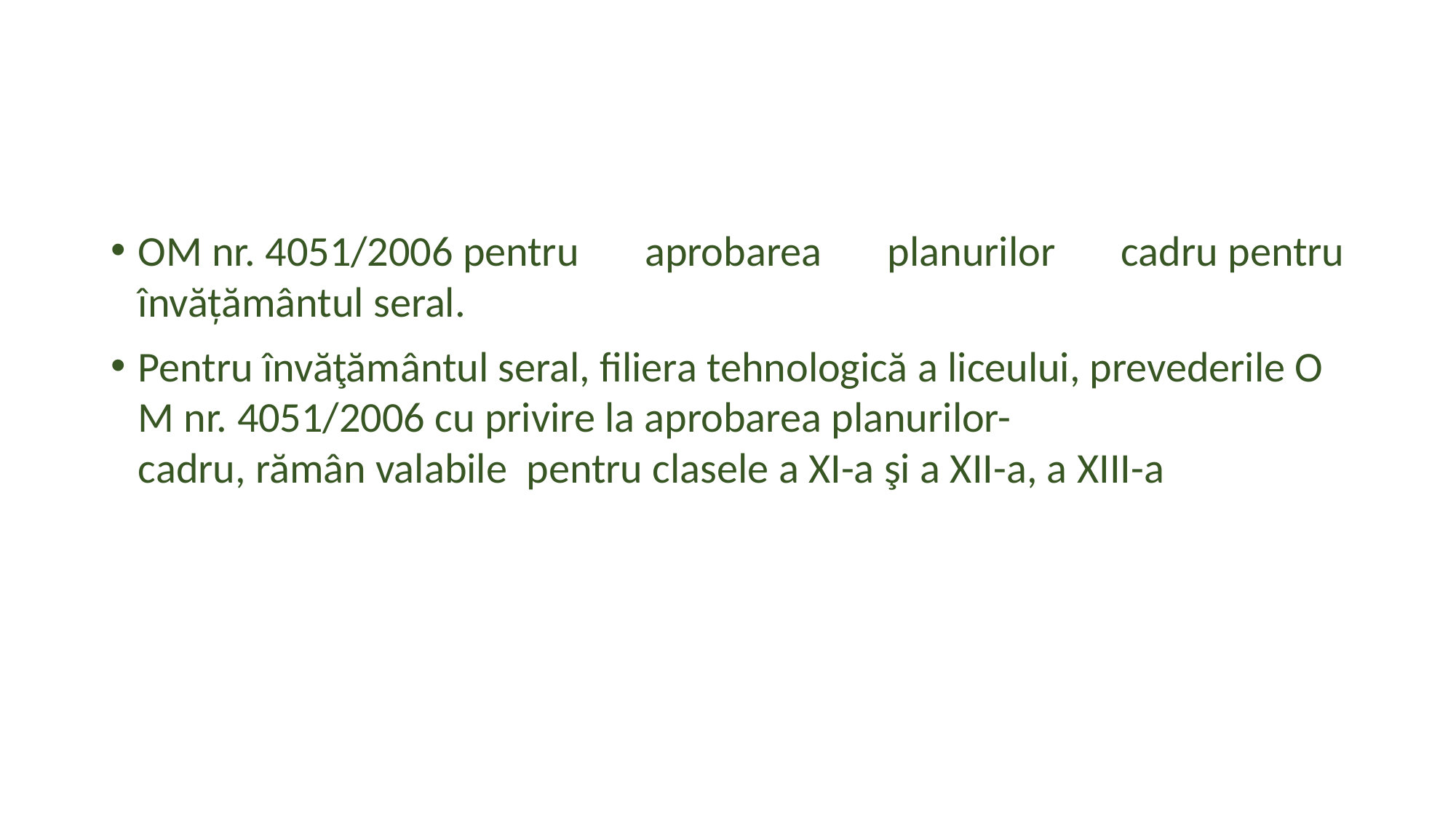

OM nr. 4051/2006 pentru aprobarea planurilor cadru pentru învățământul seral.
Pentru învăţământul seral, filiera tehnologică a liceului, prevederile OM nr. 4051/2006 cu privire la aprobarea planurilor-cadru, rămân valabile  pentru clasele a XI-a şi a XII-a, a XIII-a